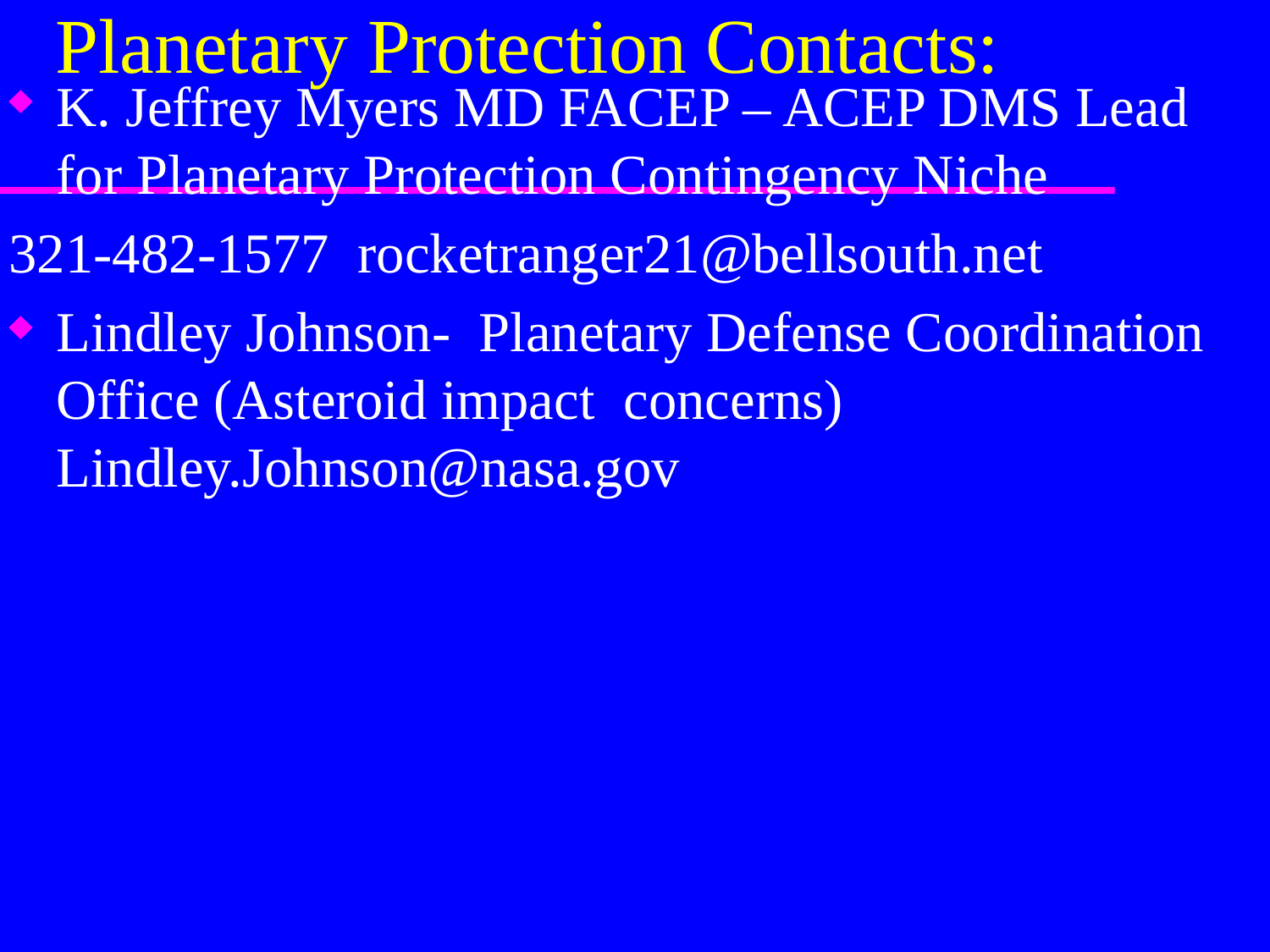

# Planetary Protection Contacts:
K. Jeffrey Myers MD FACEP – ACEP DMS Lead for Planetary Protection Contingency Niche
321-482-1577  rocketranger21@bellsouth.net
Lindley Johnson-  Planetary Defense Coordination Office (Asteroid impact  concerns) Lindley.Johnson@nasa.gov